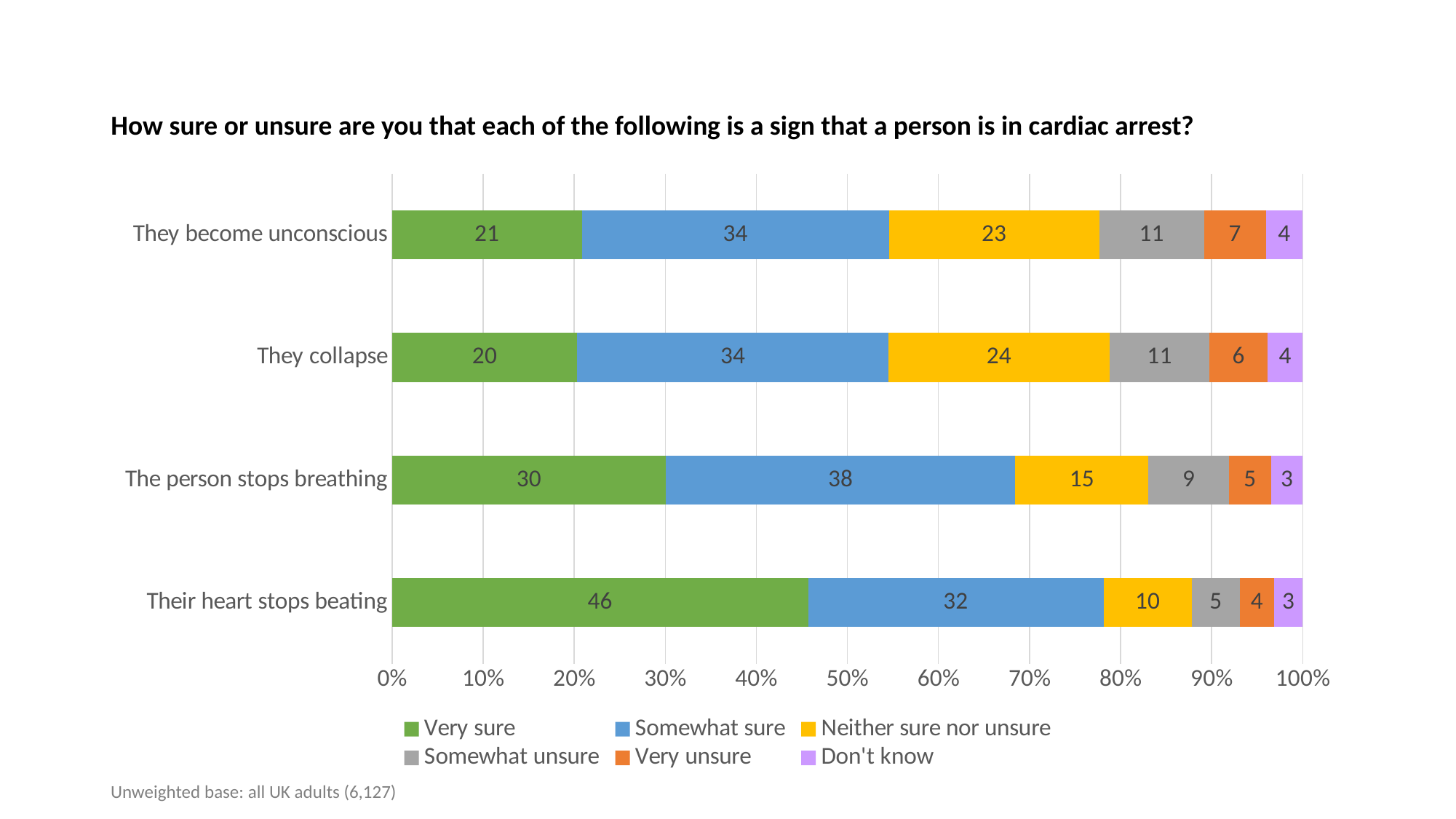

# How sure or unsure are you that each of the following is a sign that a person is in cardiac arrest?

### Chart

| Category | Very sure | Somewhat sure | Neither sure nor unsure | Somewhat unsure | Very unsure | Don't know |
|---|---|---|---|---|---|---|
| Their heart stops beating | 45.68304227191121 | 32.446548065937655 | 9.678472335563898 | 5.28806920189326 | 3.7701974865350087 | 3.1336706381589683 |
| The person stops breathing | 30.063652684837606 | 38.387465317447365 | 14.623796311408519 | 8.8134486698221 | 4.651542353517219 | 3.4600946629671947 |
| They collapse | 20.336216745552473 | 34.17659539742125 | 24.285947445732006 | 10.951526032315979 | 6.414232087481639 | 3.835482291496654 |
| They become unconscious | 20.84217398400522 | 33.719601762689734 | 23.110820956422394 | 11.490125673249551 | 6.80594091725151 | 4.03133670638159 |
Unweighted base: all UK adults (6,127)